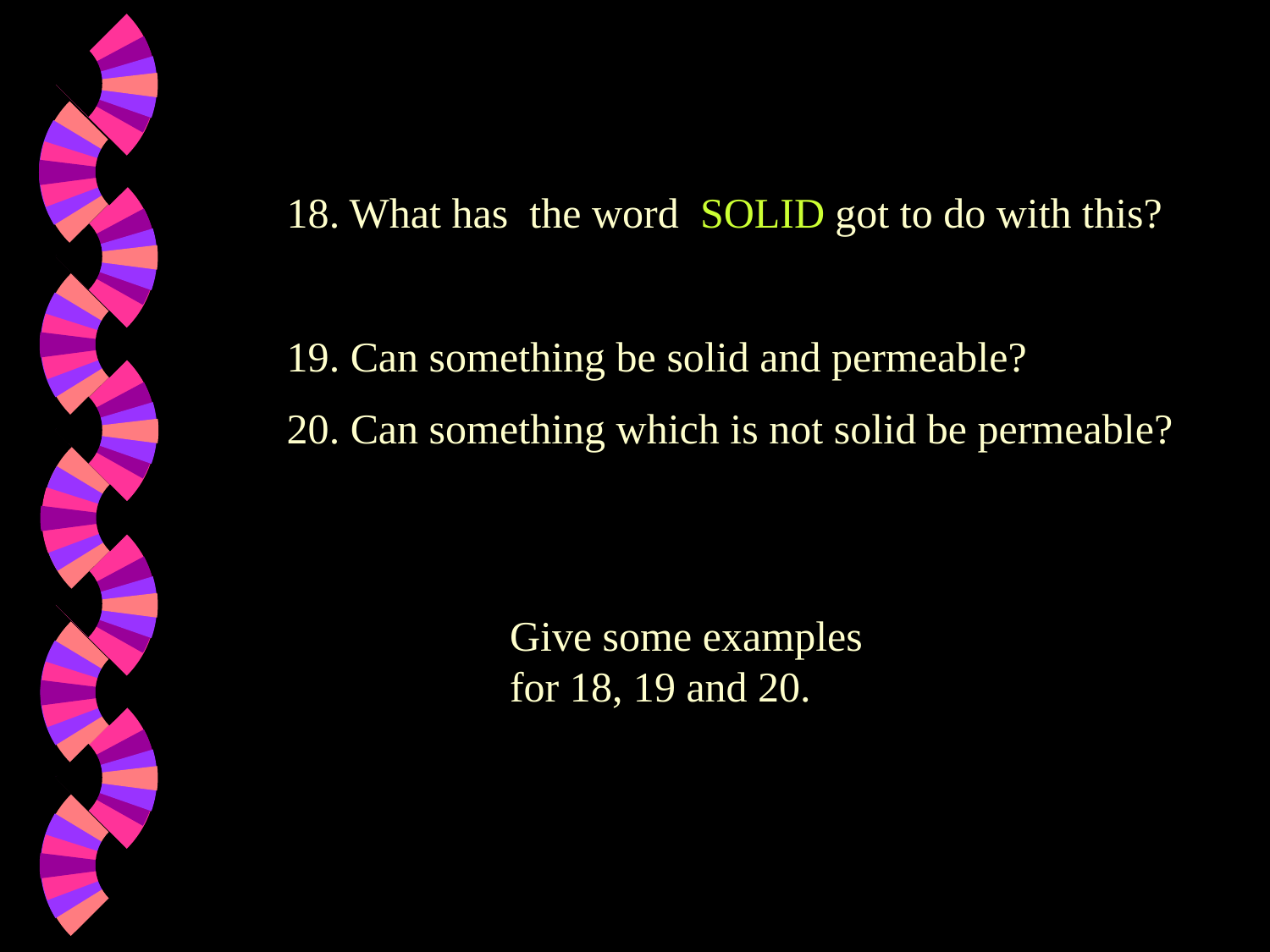

18. What has  the word  SOLID got to do with this?

19. Can something be solid and permeable?
20. Can something which is not solid be permeable?
Give some examples for 18, 19 and 20.